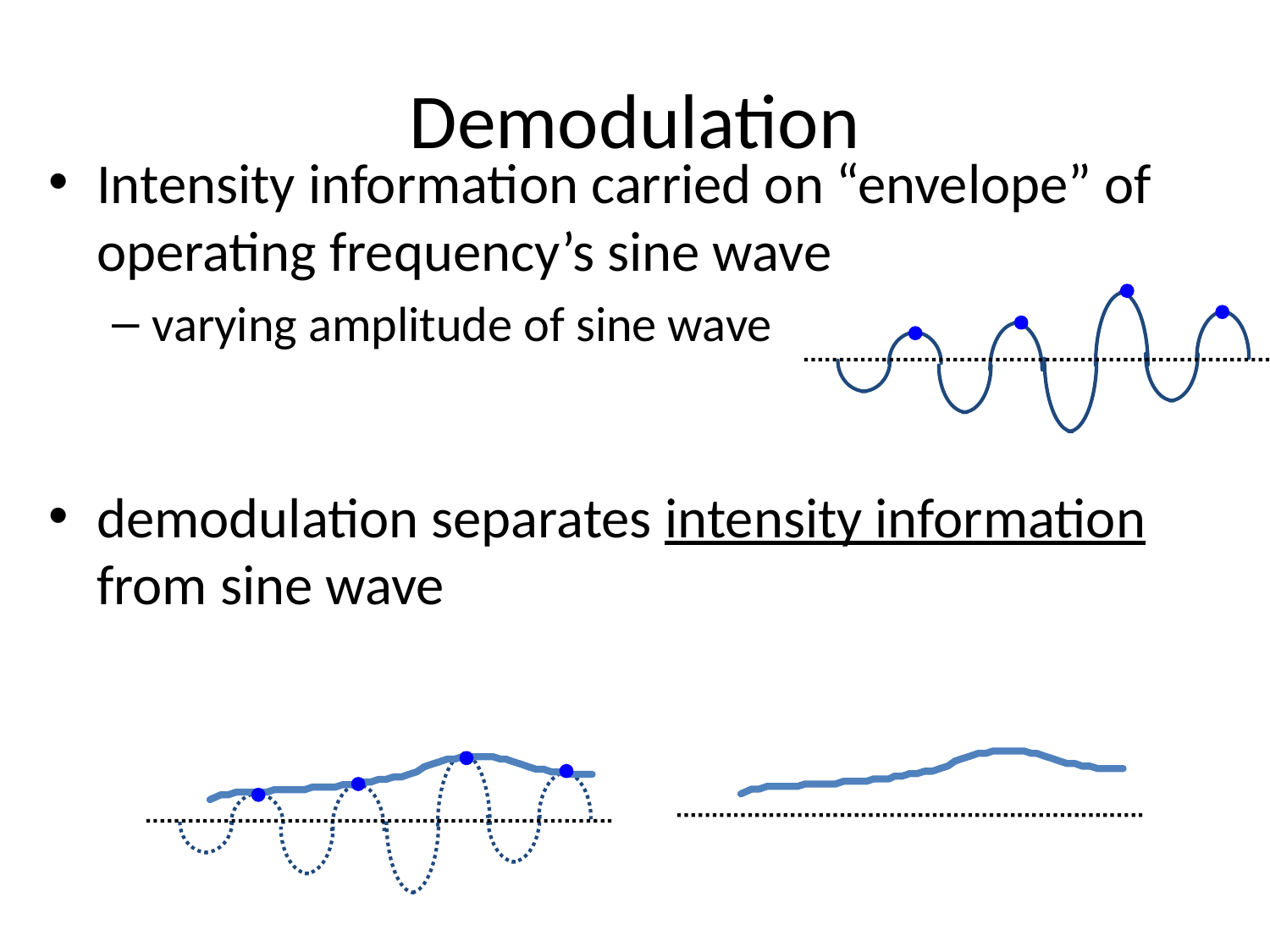

# Demodulation
Intensity information carried on “envelope” of operating frequency’s sine wave
varying amplitude of sine wave
demodulation separates intensity information from sine wave